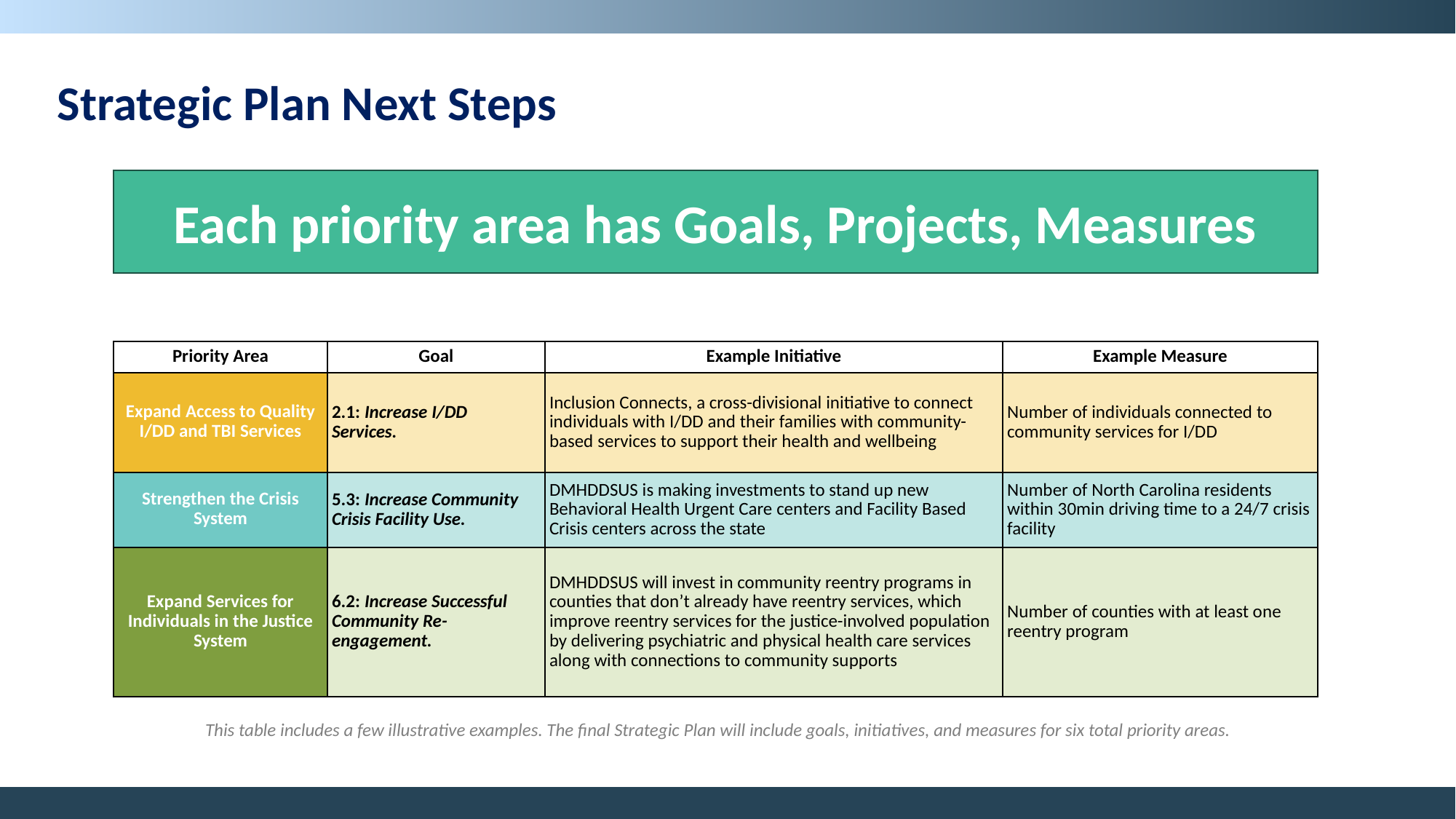

Strategic Plan Next Steps
Each priority area has Goals, Projects, Measures
| Priority Area | Goal | Example Initiative | Example Measure |
| --- | --- | --- | --- |
| Expand Access to Quality I/DD and TBI Services | 2.1: Increase I/DD Services. | Inclusion Connects, a cross-divisional initiative to connect individuals with I/DD and their families with community-based services to support their health and wellbeing | Number of individuals connected to community services for I/DD |
| Strengthen the Crisis System | 5.3: Increase Community Crisis Facility Use. | DMHDDSUS is making investments to stand up new Behavioral Health Urgent Care centers and Facility Based Crisis centers across the state | Number of North Carolina residents within 30min driving time to a 24/7 crisis facility |
| Expand Services for Individuals in the Justice System | 6.2: Increase Successful Community Re-engagement. | DMHDDSUS will invest in community reentry programs in counties that don’t already have reentry services, which improve reentry services for the justice-involved population by delivering psychiatric and physical health care services along with connections to community supports | Number of counties with at least one reentry program |
This table includes a few illustrative examples. The final Strategic Plan will include goals, initiatives, and measures for six total priority areas.